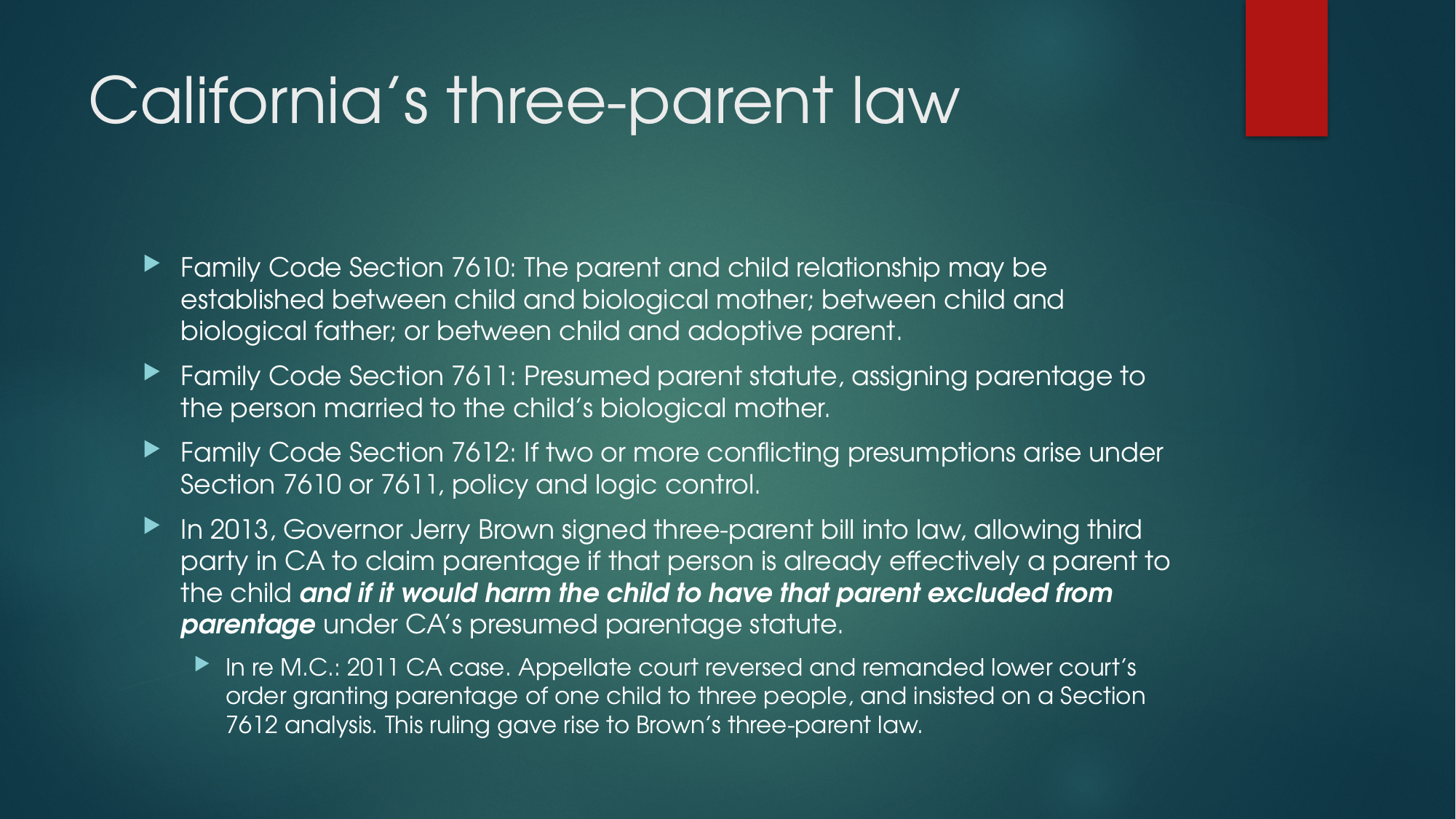

# California’s three-parent law
Family Code Section 7610: The parent and child relationship may be established between child and biological mother; between child and biological father; or between child and adoptive parent.
Family Code Section 7611: Presumed parent statute, assigning parentage to the person married to the child’s biological mother.
Family Code Section 7612: If two or more conflicting presumptions arise under Section 7610 or 7611, policy and logic control.
In 2013, Governor Jerry Brown signed three-parent bill into law, allowing third party in CA to claim parentage if that person is already effectively a parent to the child and if it would harm the child to have that parent excluded from parentage under CA’s presumed parentage statute.
In re M.C.: 2011 CA case. Appellate court reversed and remanded lower court’s order granting parentage of one child to three people, and insisted on a Section 7612 analysis. This ruling gave rise to Brown’s three-parent law.